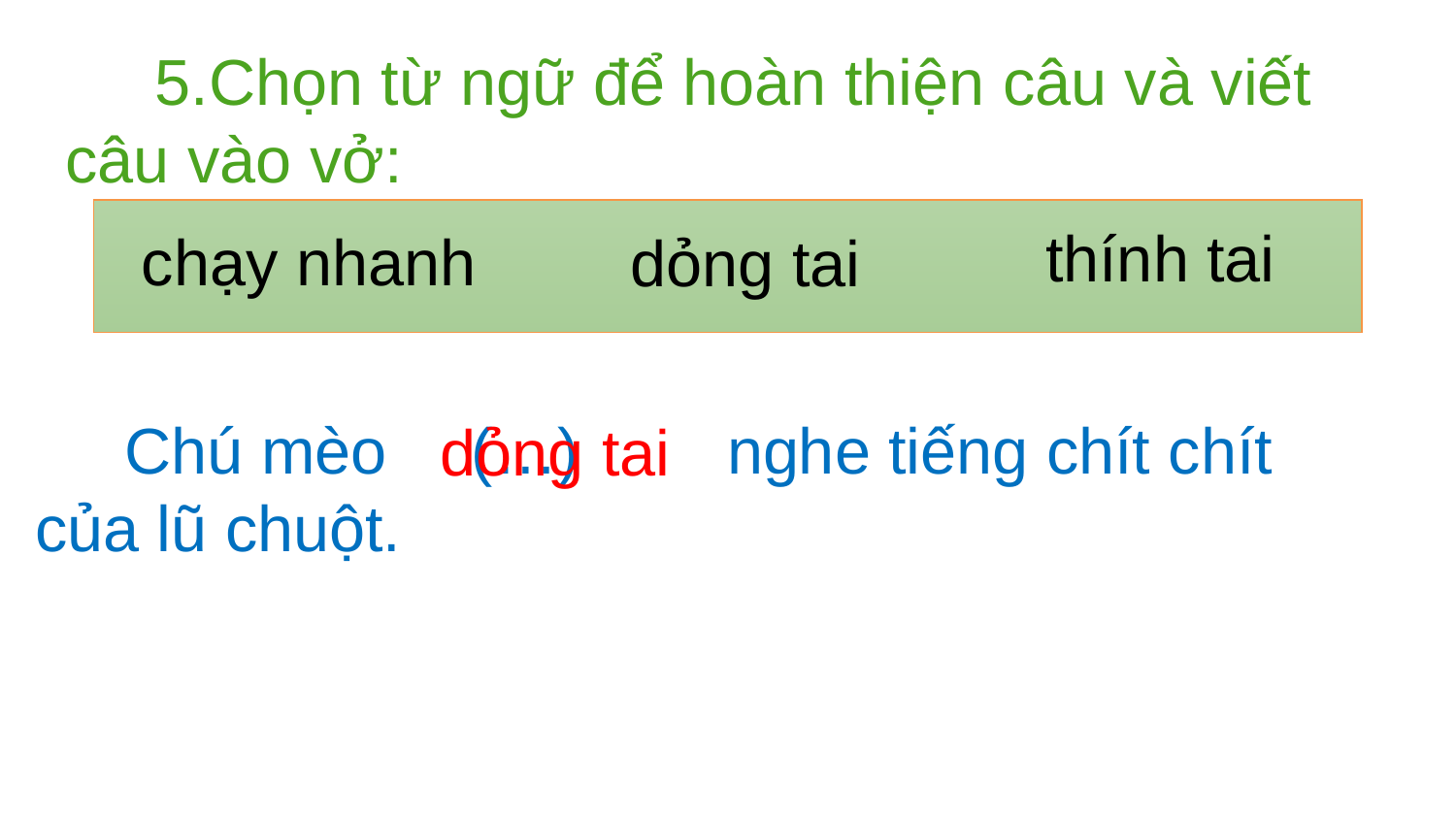

5.Chọn từ ngữ để hoàn thiện câu và viết câu vào vở:

thính tai
chạy nhanh
dỏng tai
     Chú mèo                   nghe tiếng chít chít của lũ chuột.
(…)
dỏng tai